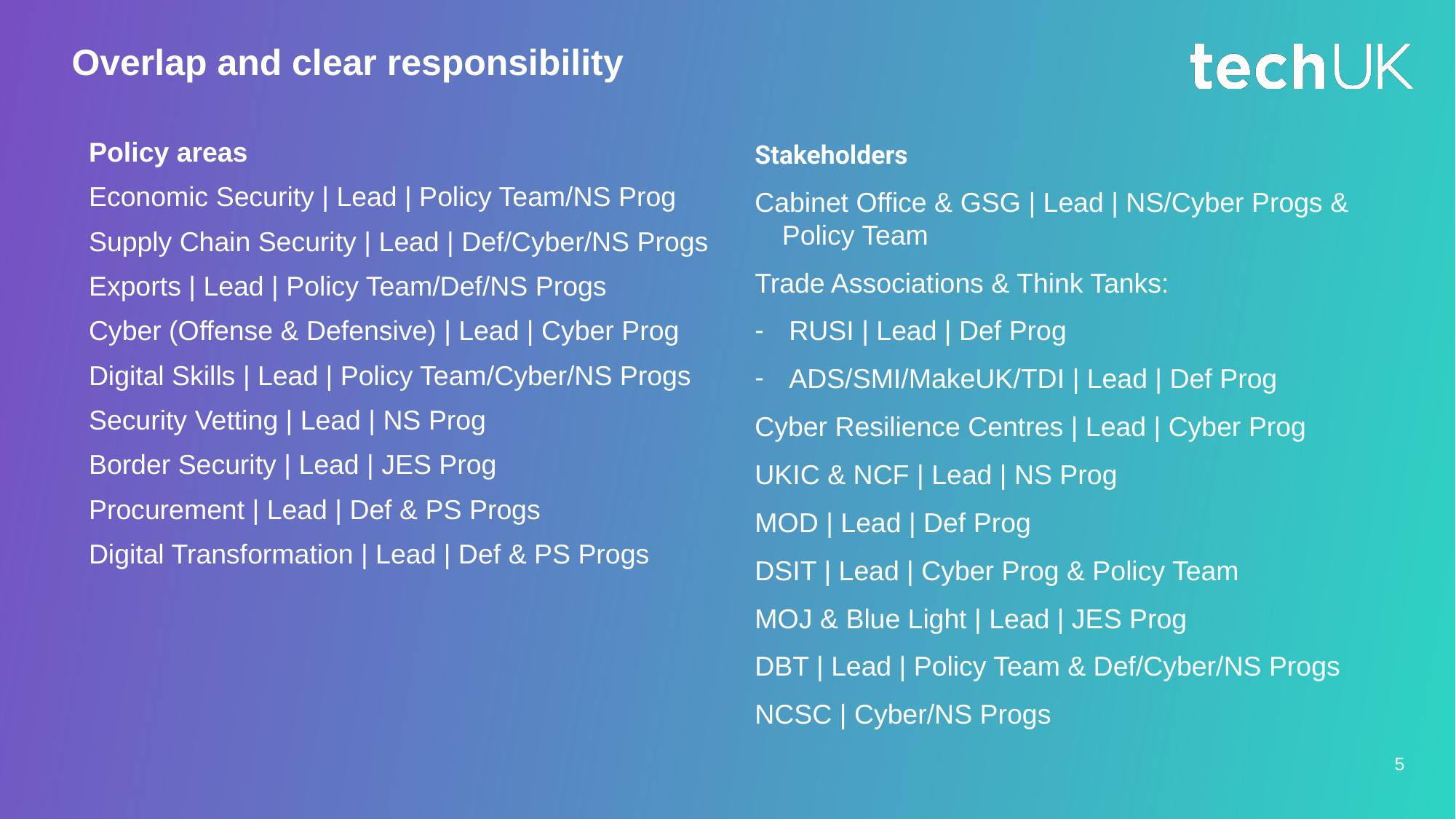

Overlap and clear responsibility
Stakeholders
Cabinet Office & GSG | Lead | NS/Cyber Progs & Policy Team
Trade Associations & Think Tanks:
RUSI | Lead | Def Prog
ADS/SMI/MakeUK/TDI | Lead | Def Prog
Cyber Resilience Centres | Lead | Cyber Prog
UKIC & NCF | Lead | NS Prog
MOD | Lead | Def Prog
DSIT | Lead | Cyber Prog & Policy Team
MOJ & Blue Light | Lead | JES Prog
DBT | Lead | Policy Team & Def/Cyber/NS Progs
NCSC | Cyber/NS Progs

Policy areas
Economic Security | Lead | Policy Team/NS Prog
Supply Chain Security | Lead | Def/Cyber/NS Progs
Exports | Lead | Policy Team/Def/NS Progs
Cyber (Offense & Defensive) | Lead | Cyber Prog
Digital Skills | Lead | Policy Team/Cyber/NS Progs
Security Vetting | Lead | NS Prog
Border Security | Lead | JES Prog
Procurement | Lead | Def & PS Progs
Digital Transformation | Lead | Def & PS Progs